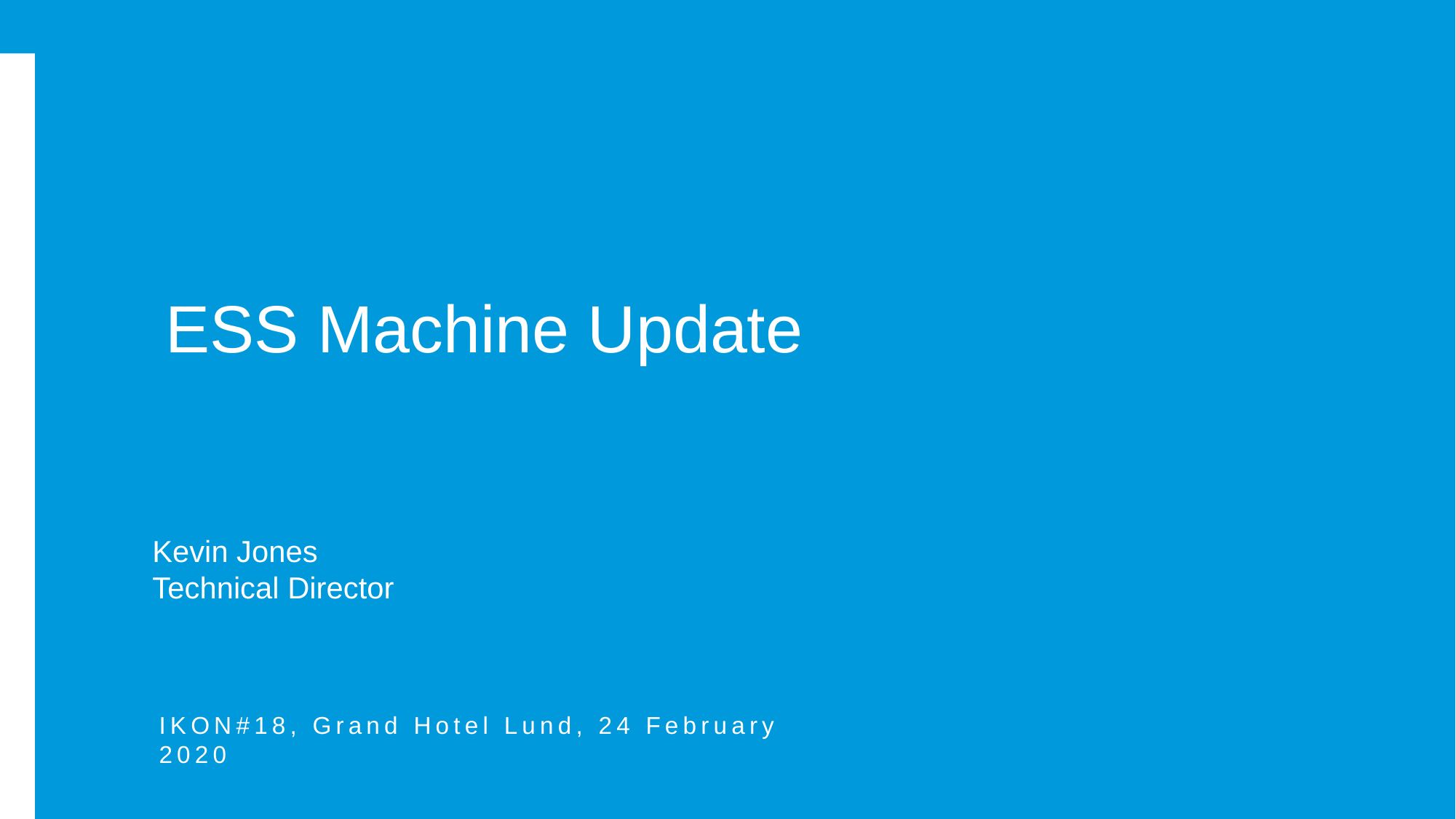

ESS Machine Update
# Kevin Jones Technical Director
IKON#18, Grand Hotel Lund, 24 February 2020